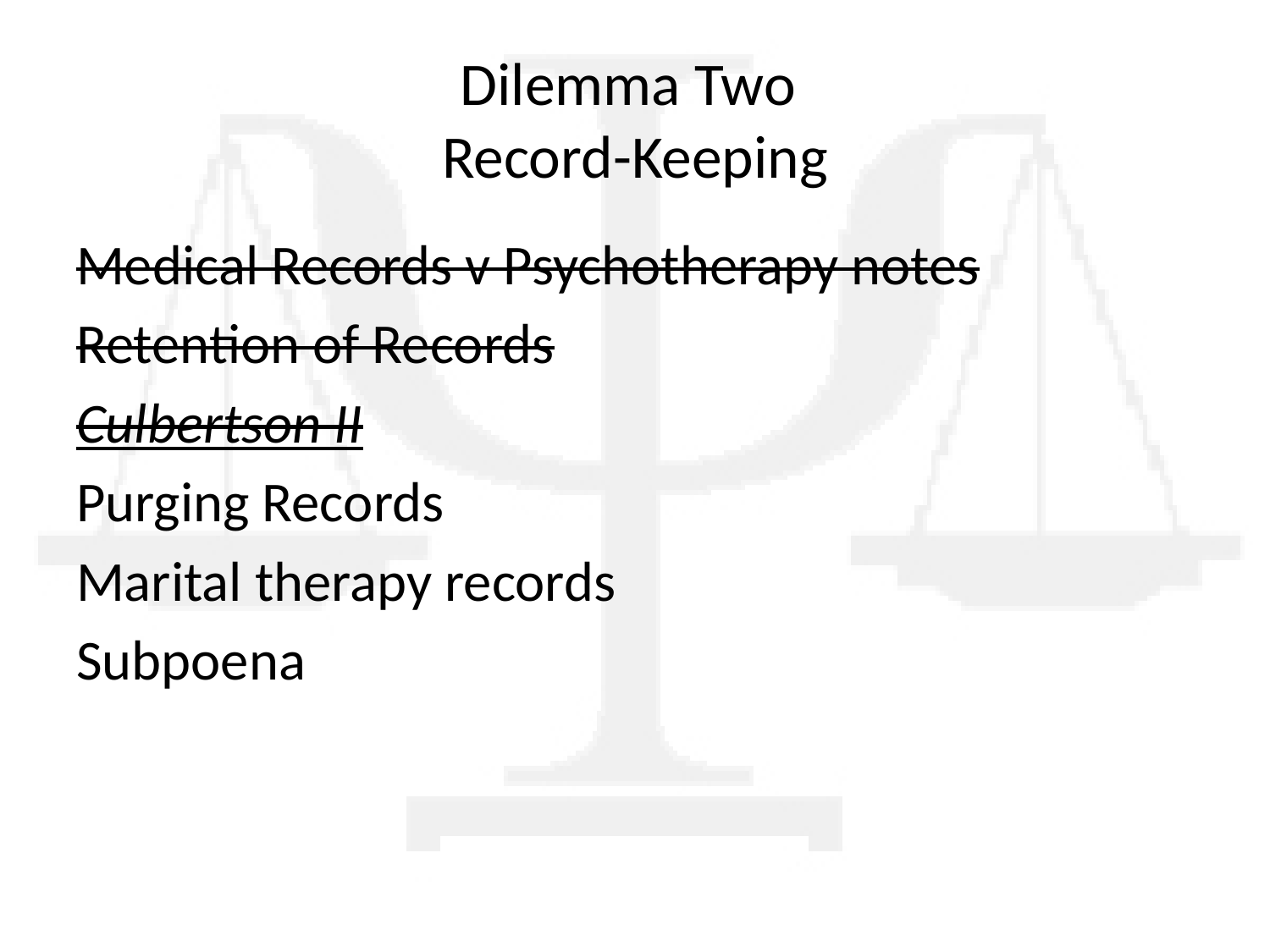

# Dilemma Two Record-Keeping
Medical Records v Psychotherapy notes
Retention of Records
Culbertson II
Purging Records
Marital therapy records
Subpoena